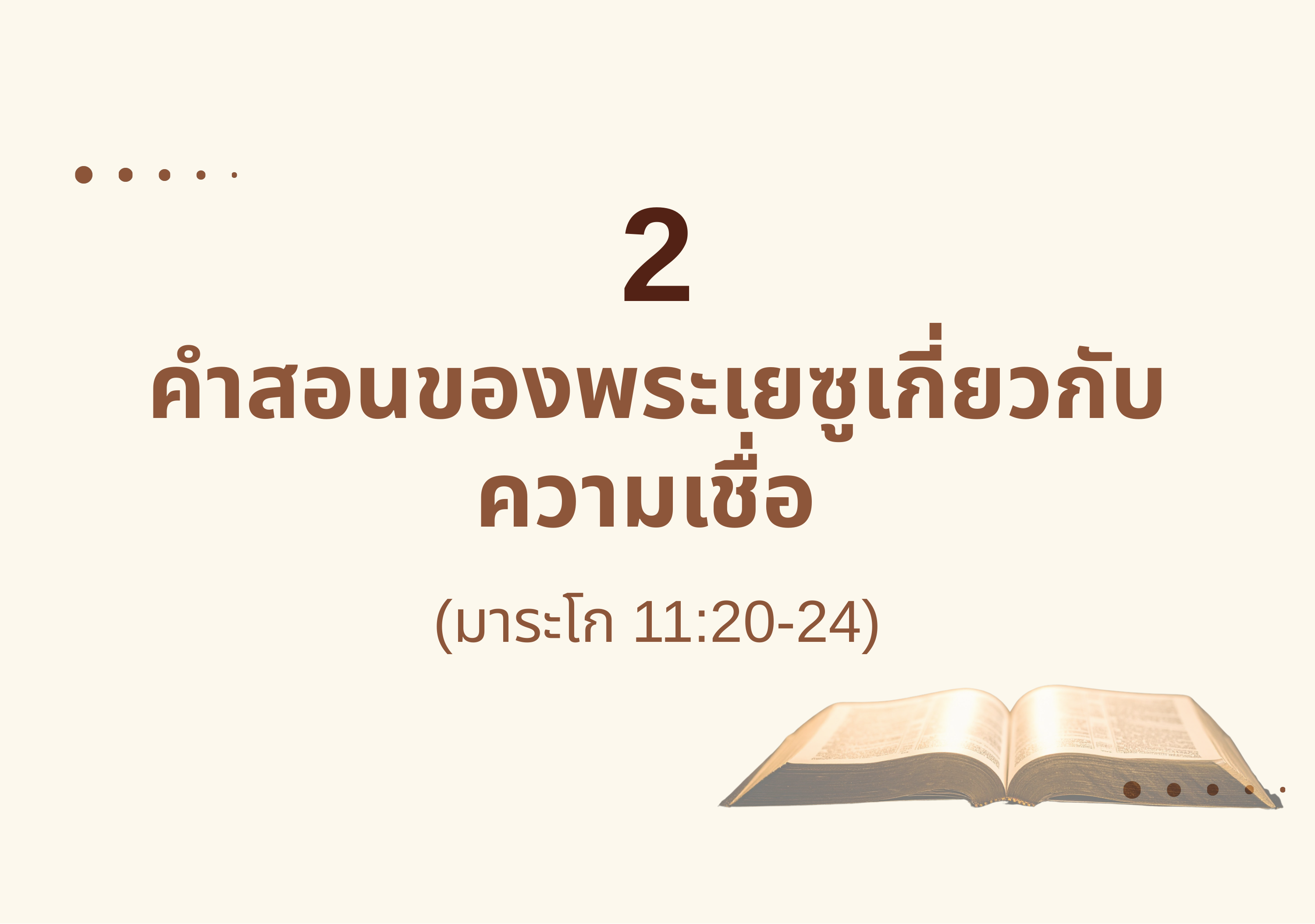

2
คำสอนของพระเยซูเกี่ยวกับ
ความเชื่อ

(มาระโก 11:20-24)